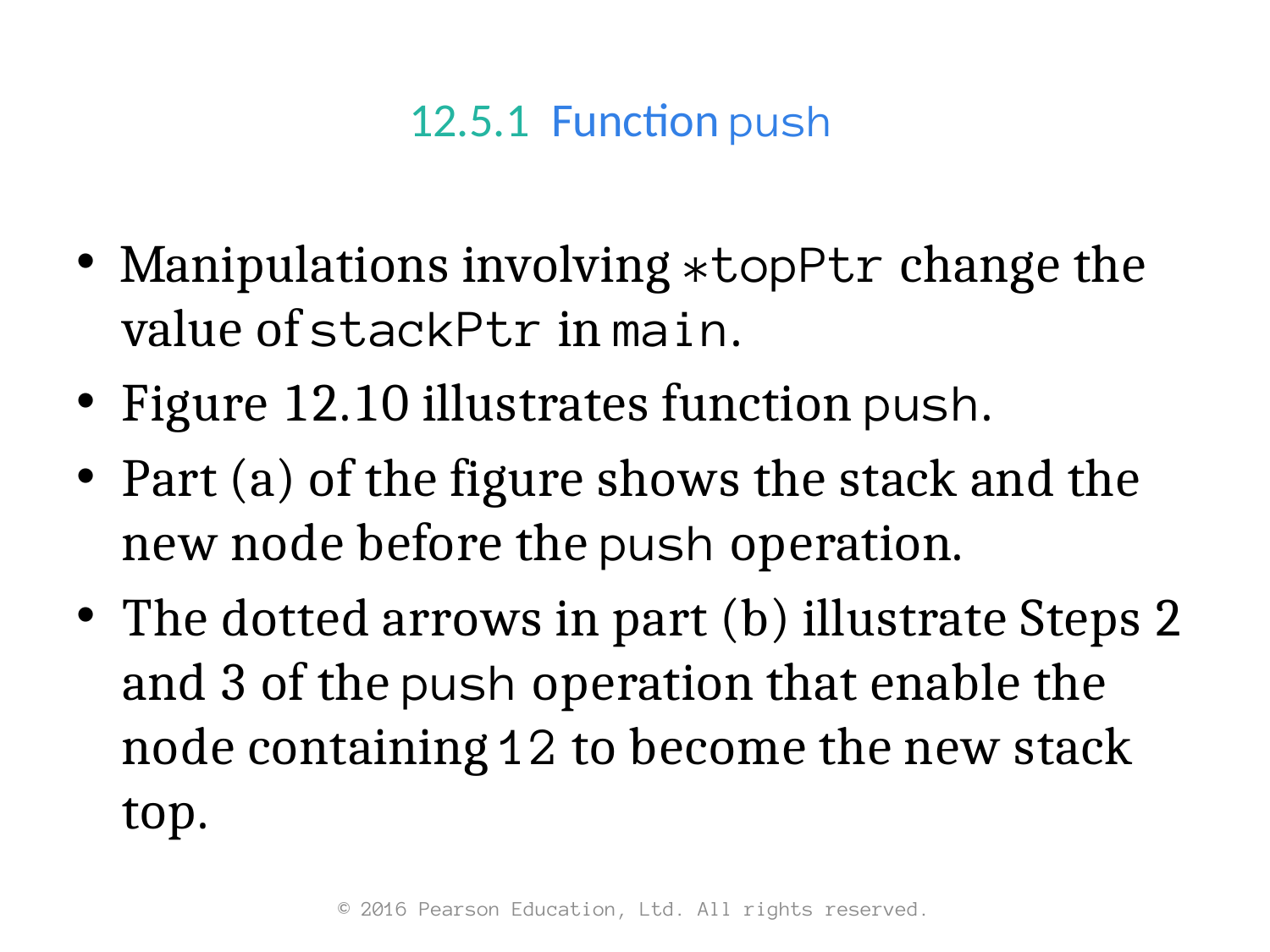

# 12.5.1  Function push
Manipulations involving *topPtr change the value of stackPtr in main.
Figure 12.10 illustrates function push.
Part (a) of the figure shows the stack and the new node before the push operation.
The dotted arrows in part (b) illustrate Steps 2 and 3 of the push operation that enable the node containing 12 to become the new stack top.
© 2016 Pearson Education, Ltd. All rights reserved.